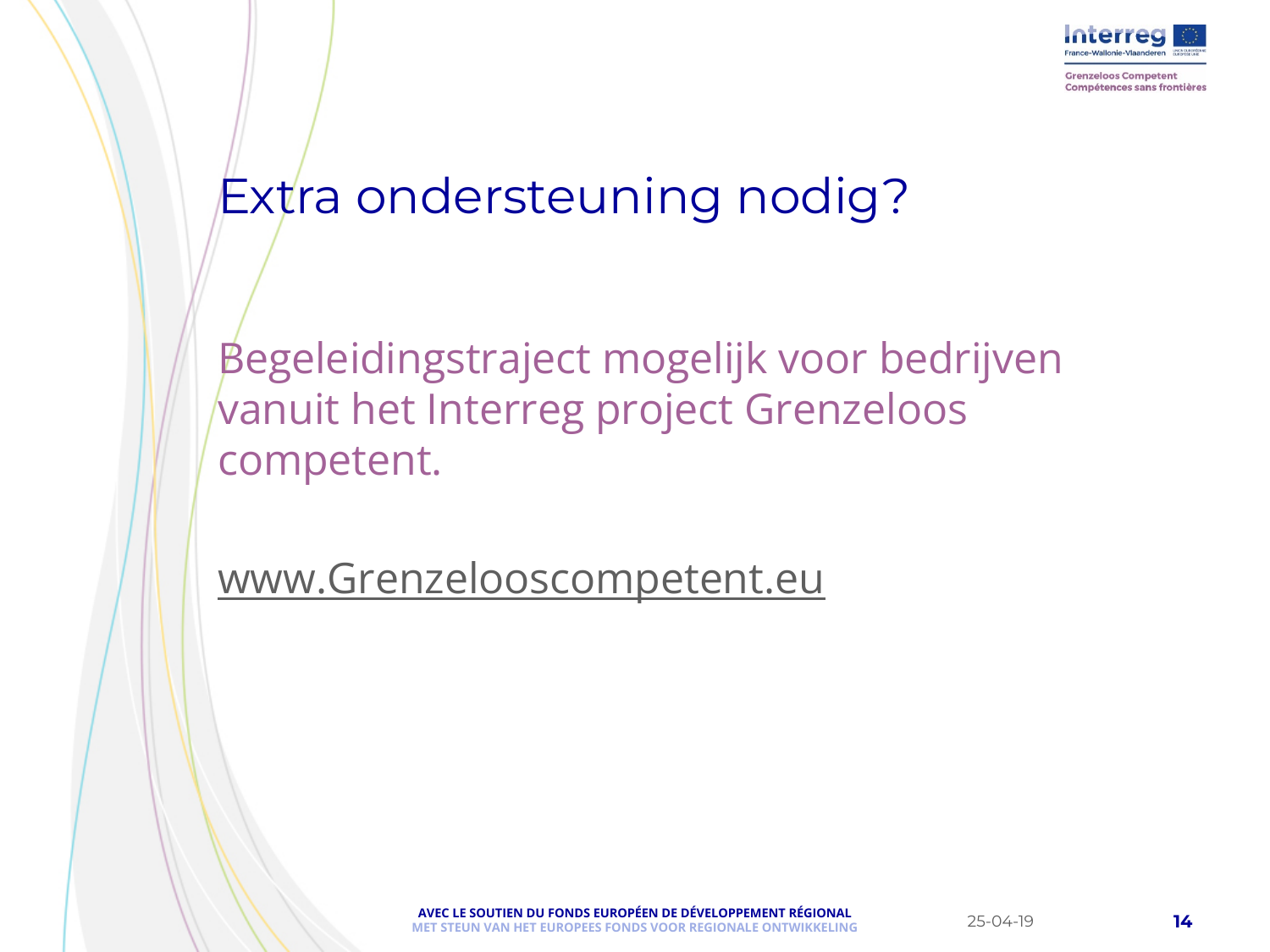

Extra ondersteuning nodig?

Begeleidingstraject mogelijk voor bedrijven vanuit het Interreg project Grenzeloos competent.

www.Grenzelooscompetent.eu

25-04-19
14
AVEC LE SOUTIEN DU FONDS EUROPÉEN DE DÉVELOPPEMENT RÉGIONAL
MET STEUN VAN HET EUROPEES FONDS VOOR REGIONALE ONTWIKKELING